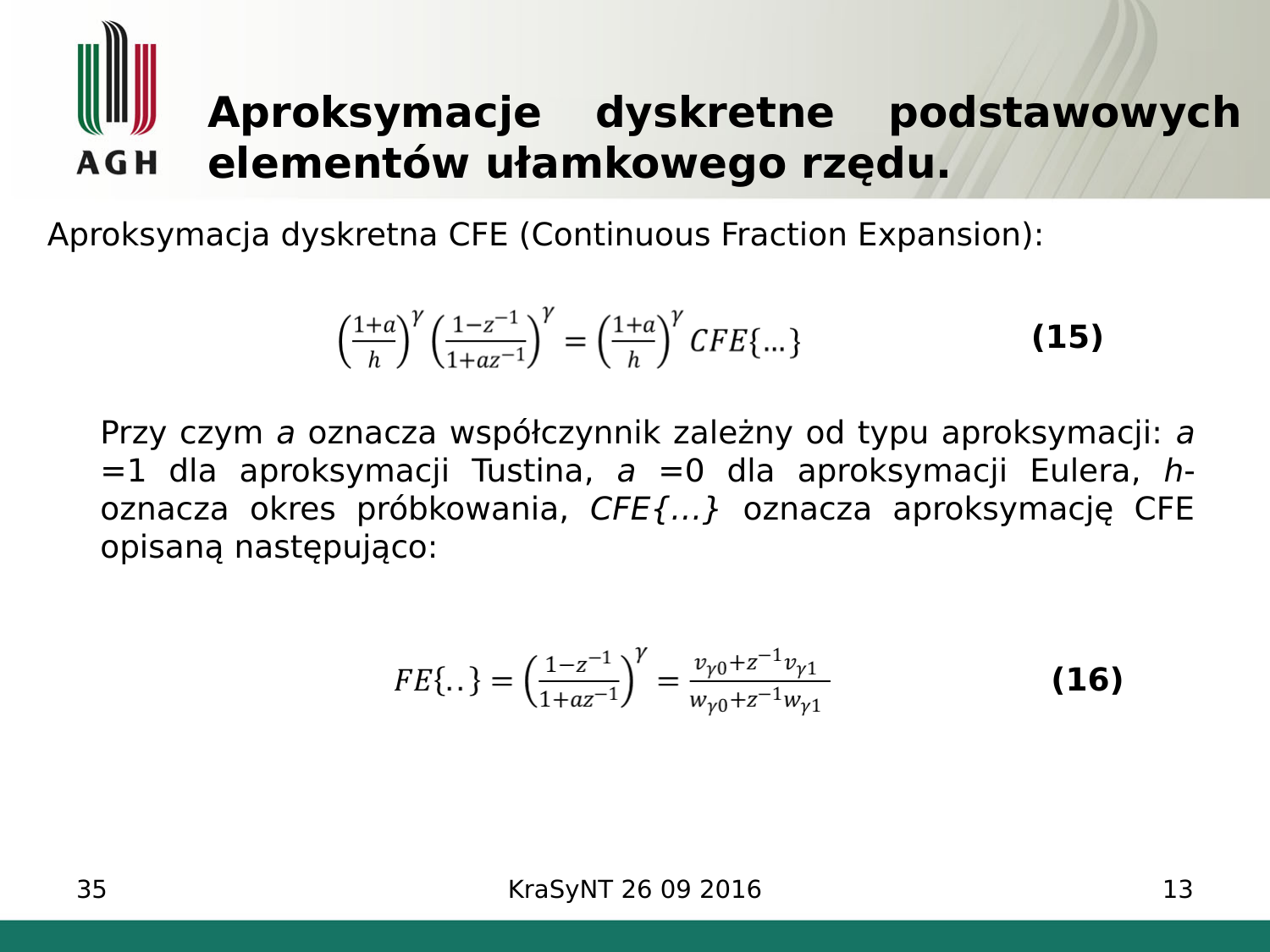

Aproksymacje dyskretne podstawowych elementów ułamkowego rzędu.
Aproksymacja dyskretna CFE (Continuous Fraction Expansion):

(15)
Przy czym a oznacza współczynnik zależny od typu aproksymacji: a =1 dla aproksymacji Tustina, a =0 dla aproksymacji Eulera, h- oznacza okres próbkowania, CFE{…} oznacza aproksymację CFE opisaną następująco:

(16)
35
KraSyNT 26 09 2016
13